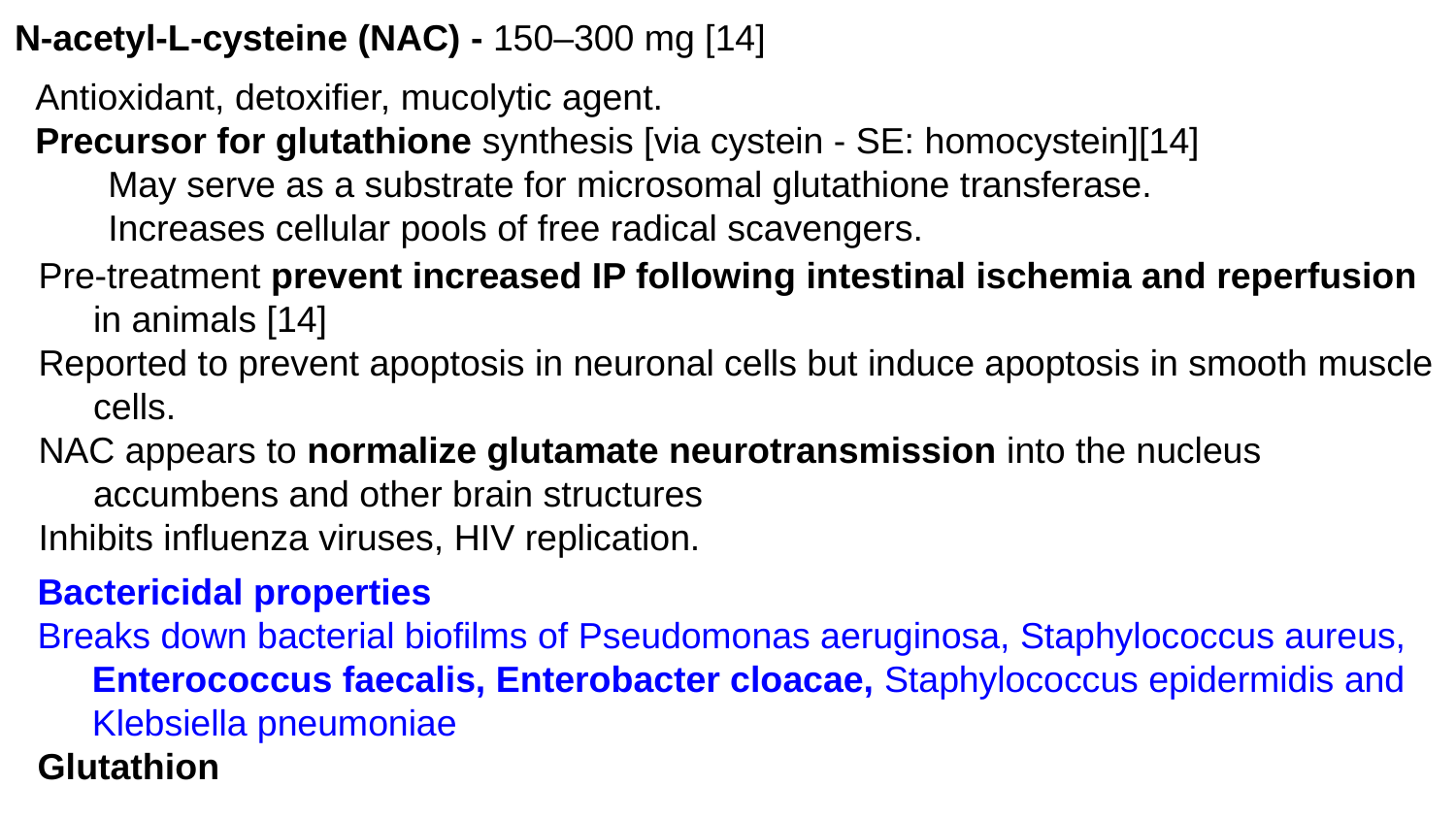

N-acetyl-L-cysteine (NAC) - 150–300 mg [14]

Antioxidant, detoxifier, mucolytic agent.
Precursor for glutathione synthesis [via cystein - SE: homocystein][14]
May serve as a substrate for microsomal glutathione transferase.
Increases cellular pools of free radical scavengers.

Pre-treatment prevent increased IP following intestinal ischemia and reperfusion in animals [14]
Reported to prevent apoptosis in neuronal cells but induce apoptosis in smooth muscle cells.
NAC appears to normalize glutamate neurotransmission into the nucleus accumbens and other brain structures
Inhibits influenza viruses, HIV replication.

Bactericidal properties
Breaks down bacterial biofilms of Pseudomonas aeruginosa, Staphylococcus aureus, Enterococcus faecalis, Enterobacter cloacae, Staphylococcus epidermidis and Klebsiella pneumoniae
Glutathion